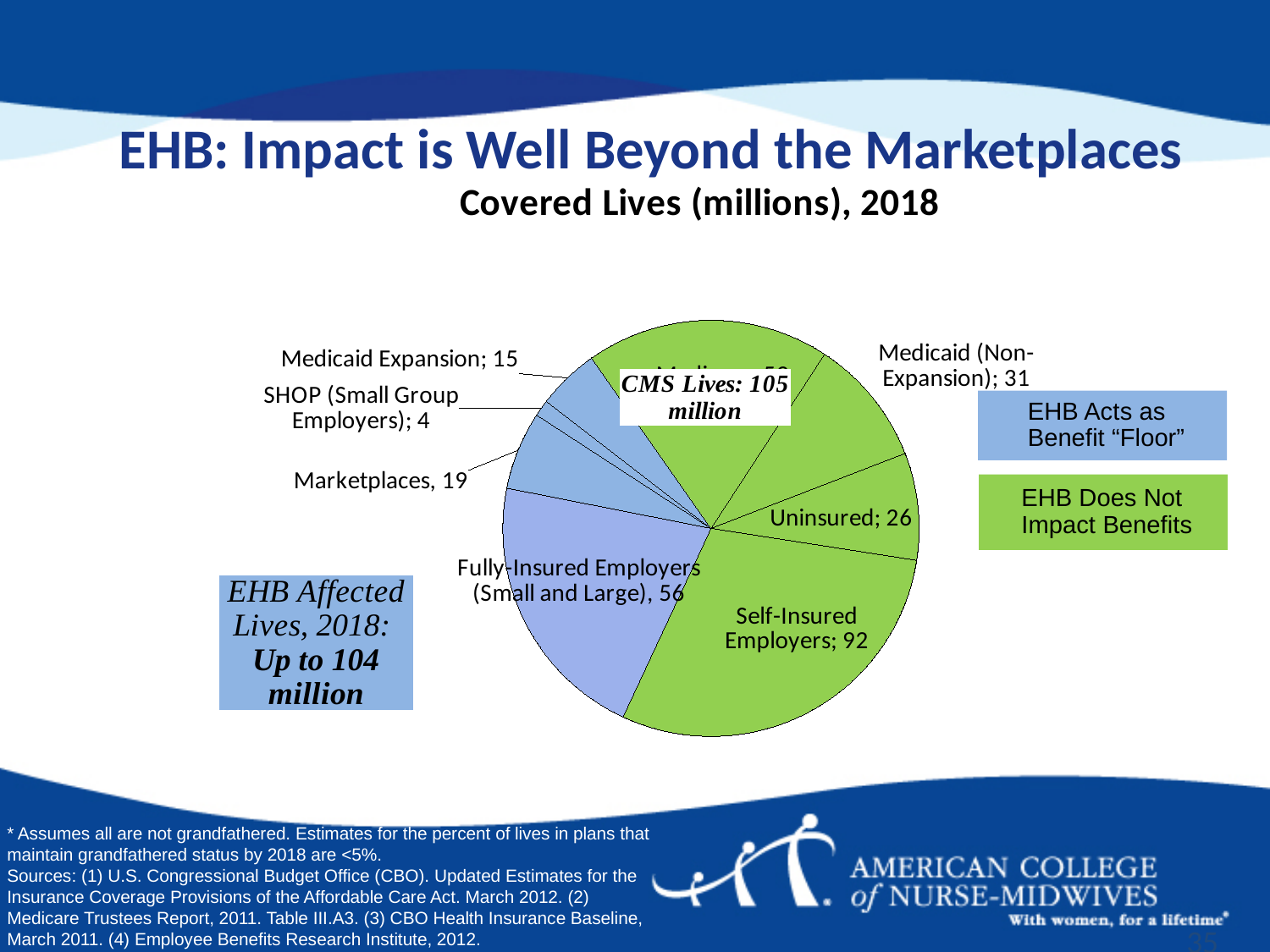

# EHB: Impact is Well Beyond the Marketplaces

### Chart: Covered Lives (millions), 2018

| Category | Covered Lives, 2018 |
|---|---|
| Medicare | 59.0 |
| Medicaid (Non-Expansion) | 31.0 |
| Uninsured | 26.0 |
| Self-Insured Employers | 92.0 |
| Fully-Insured Employers (Small and Large) | 66.0 |
| Exchanges | 19.0 |
| SHOP (Small Group Employers) | 4.0 |
| Medicaid Expansion | 15.0 |
EHB Acts as Benefit “Floor”
EHB Does Not Impact Benefits
* Assumes all are not grandfathered. Estimates for the percent of lives in plans that maintain grandfathered status by 2018 are <5%.
Sources: (1) U.S. Congressional Budget Office (CBO). Updated Estimates for the Insurance Coverage Provisions of the Affordable Care Act. March 2012. (2) Medicare Trustees Report, 2011. Table III.A3. (3) CBO Health Insurance Baseline, March 2011. (4) Employee Benefits Research Institute, 2012.
35